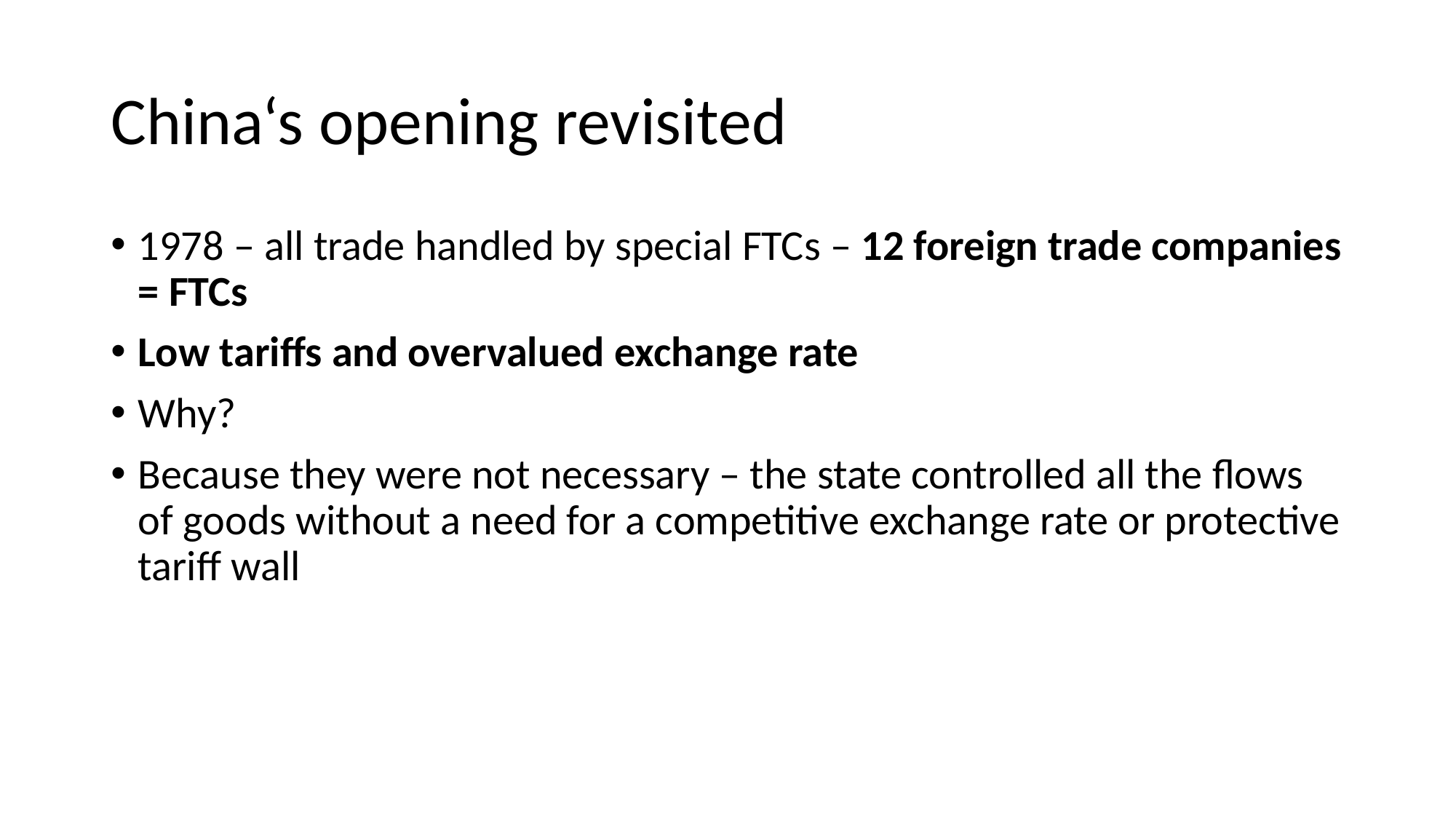

# China‘s opening revisited
1978 – all trade handled by special FTCs – 12 foreign trade companies = FTCs
Low tariffs and overvalued exchange rate
Why?
Because they were not necessary – the state controlled all the flows of goods without a need for a competitive exchange rate or protective tariff wall